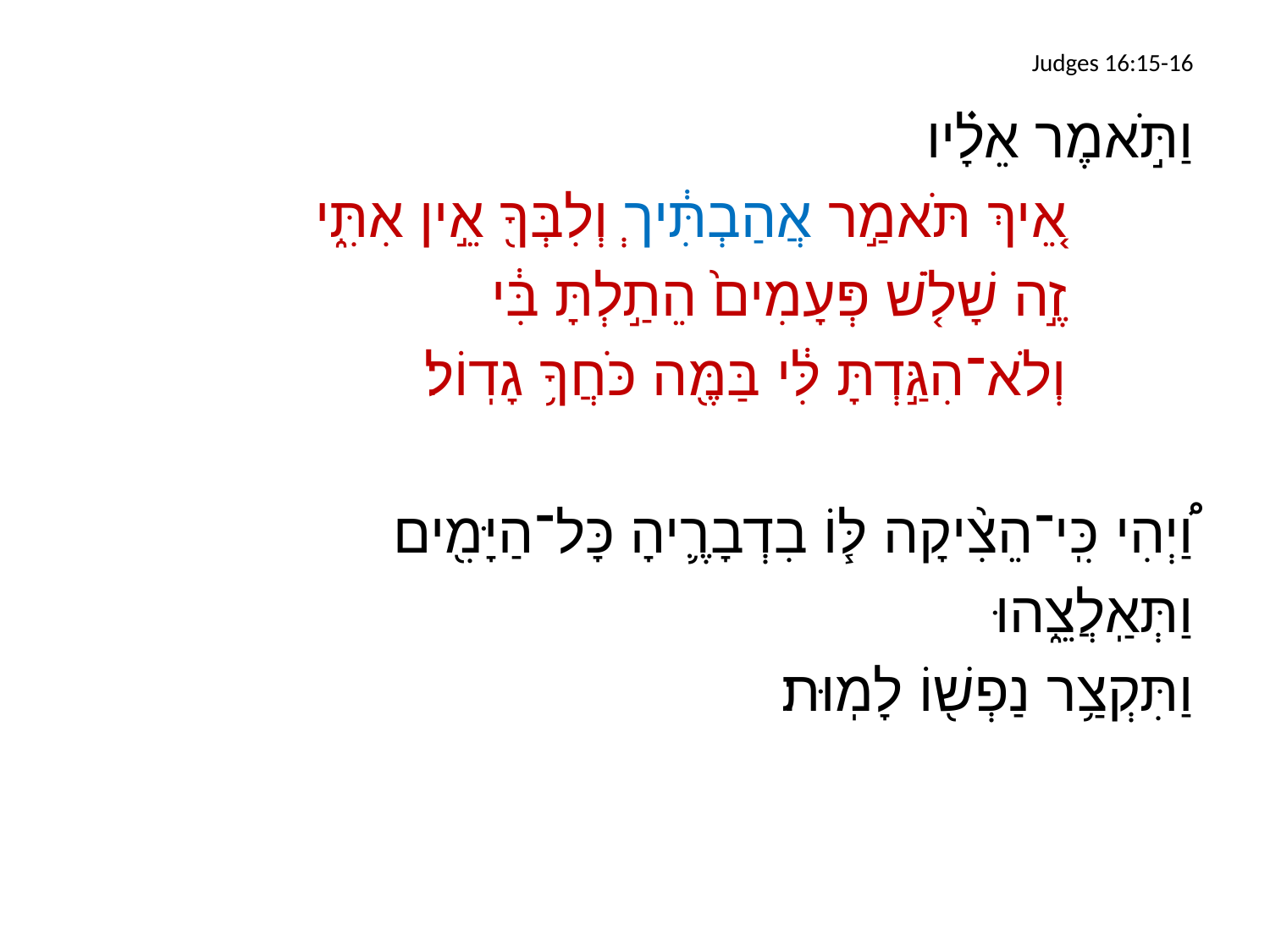

# Judges 16:15-16
וַתֹּ֣אמֶר אֵלָ֗יו
		אֵ֚יךְ תֹּאמַ֣ר אֲהַבְתִּ֔יךְ וְלִבְּךָ֖ אֵ֣ין אִתִּ֑י
		זֶ֣ה שָׁלֹ֤שׁ פְּעָמִים֙ הֵתַ֣לְתָּ בִּ֔י
		וְלֹא־הִגַּ֣דְתָּ לִּ֔י בַּמֶּ֖ה כֹּחֲךָ֥ גָדֽוֹל׃

וַ֠יְהִי כִּֽי־הֵצִ֨יקָה לּ֧וֹ בִדְבָרֶ֛יהָ כָּל־הַיָּמִ֖ים
וַתְּאַֽלֲצֵ֑הוּ
וַתִּקְצַ֥ר נַפְשׁ֖וֹ לָמֽוּת׃